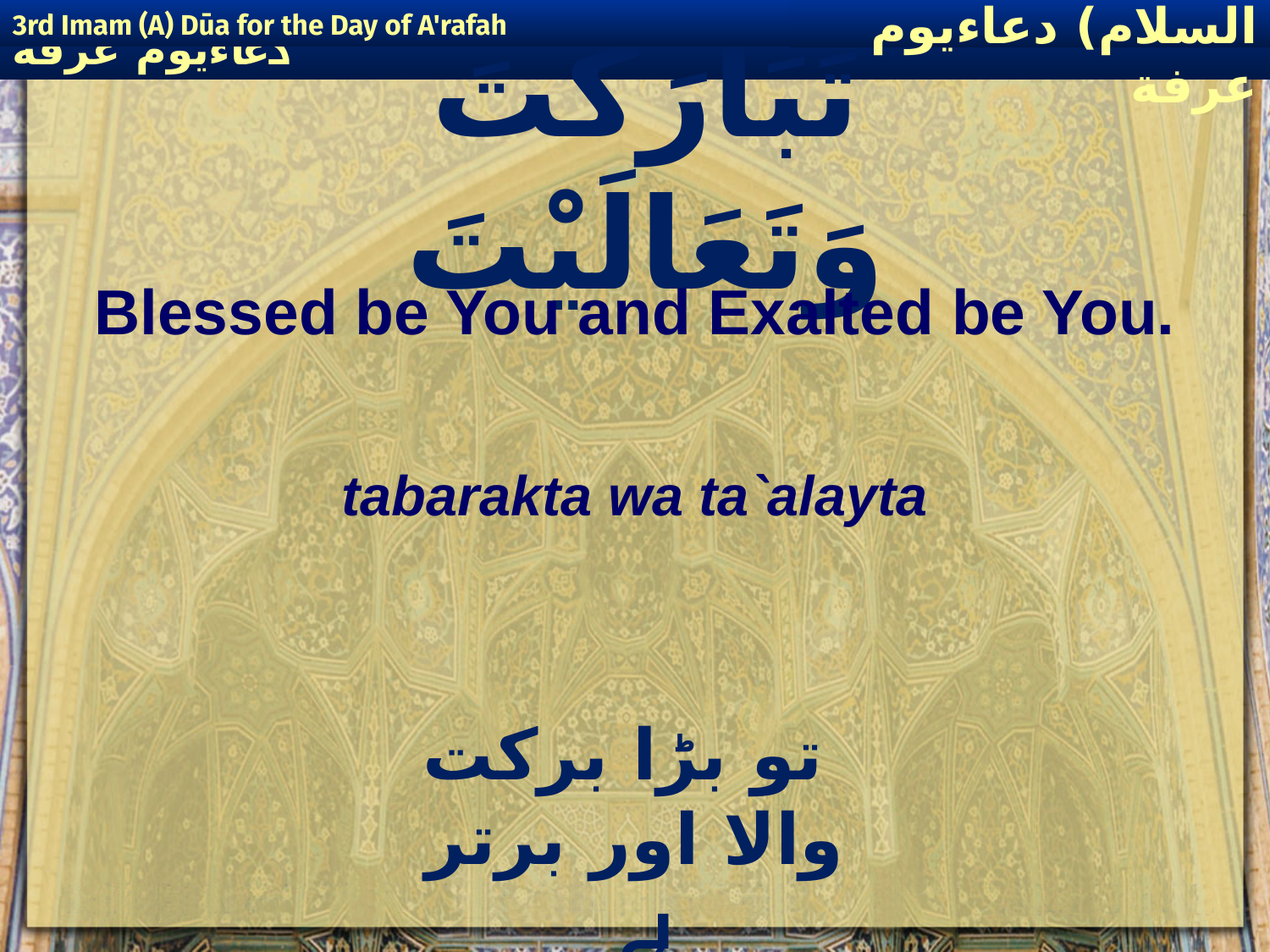

3rd Imam (A) Dūa for the Day of A'rafah
إمام حسين(عليه السلام) دعاءيوم عرفة
# تَبَارَكْتَ وَتَعَالَيْتَ
Blessed be You and Exalted be You.
tabarakta wa ta`alayta
 تو بڑا برکت والا اور برتر ہے